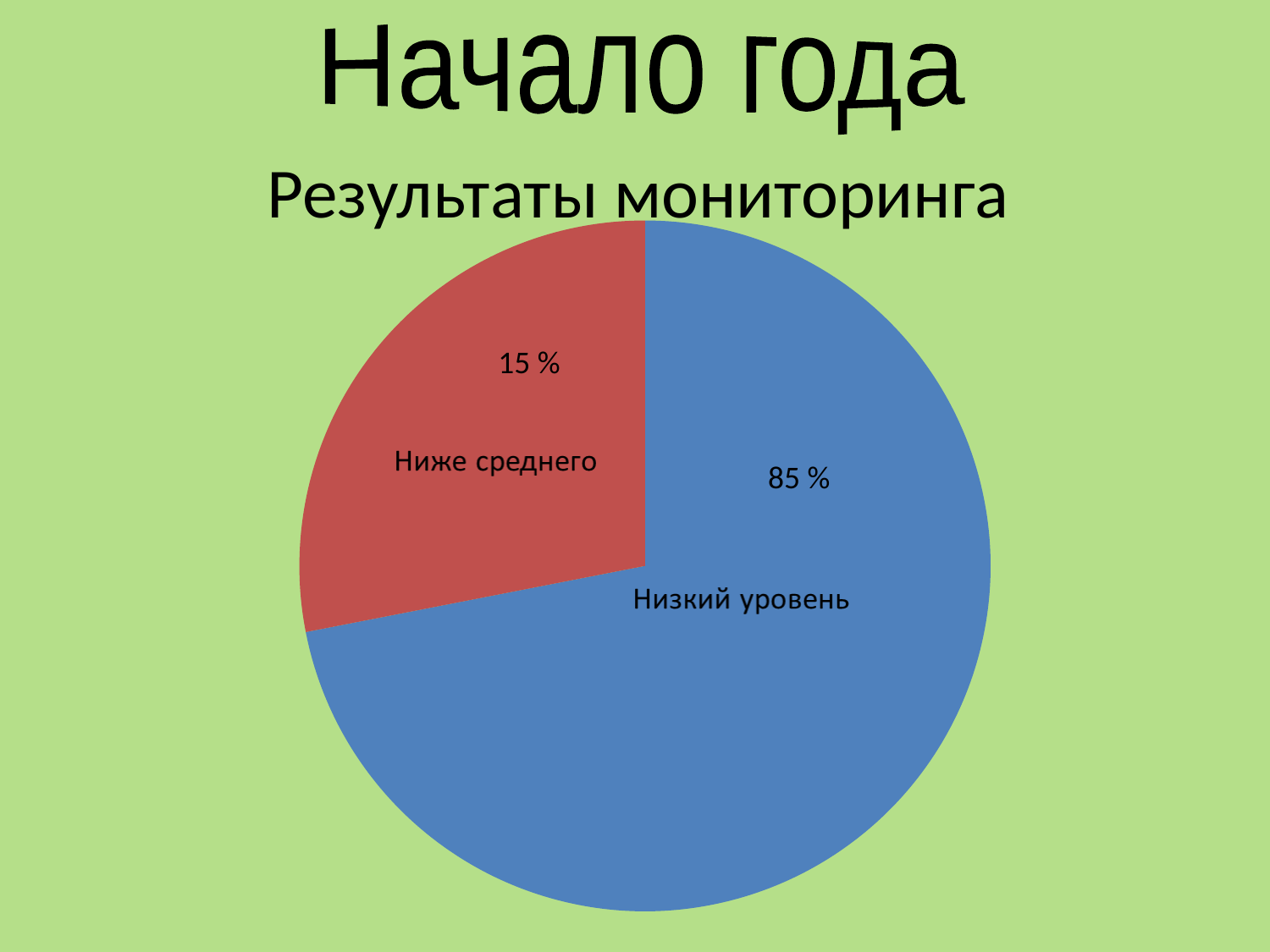

Начало года
Результаты мониторинга

### Chart

| Category |
|---|

### Chart

| Category | Продажи |
|---|---|
| Кв. 1 | 8.2 |
| Кв. 2 | 3.2 |
15 %
85 %